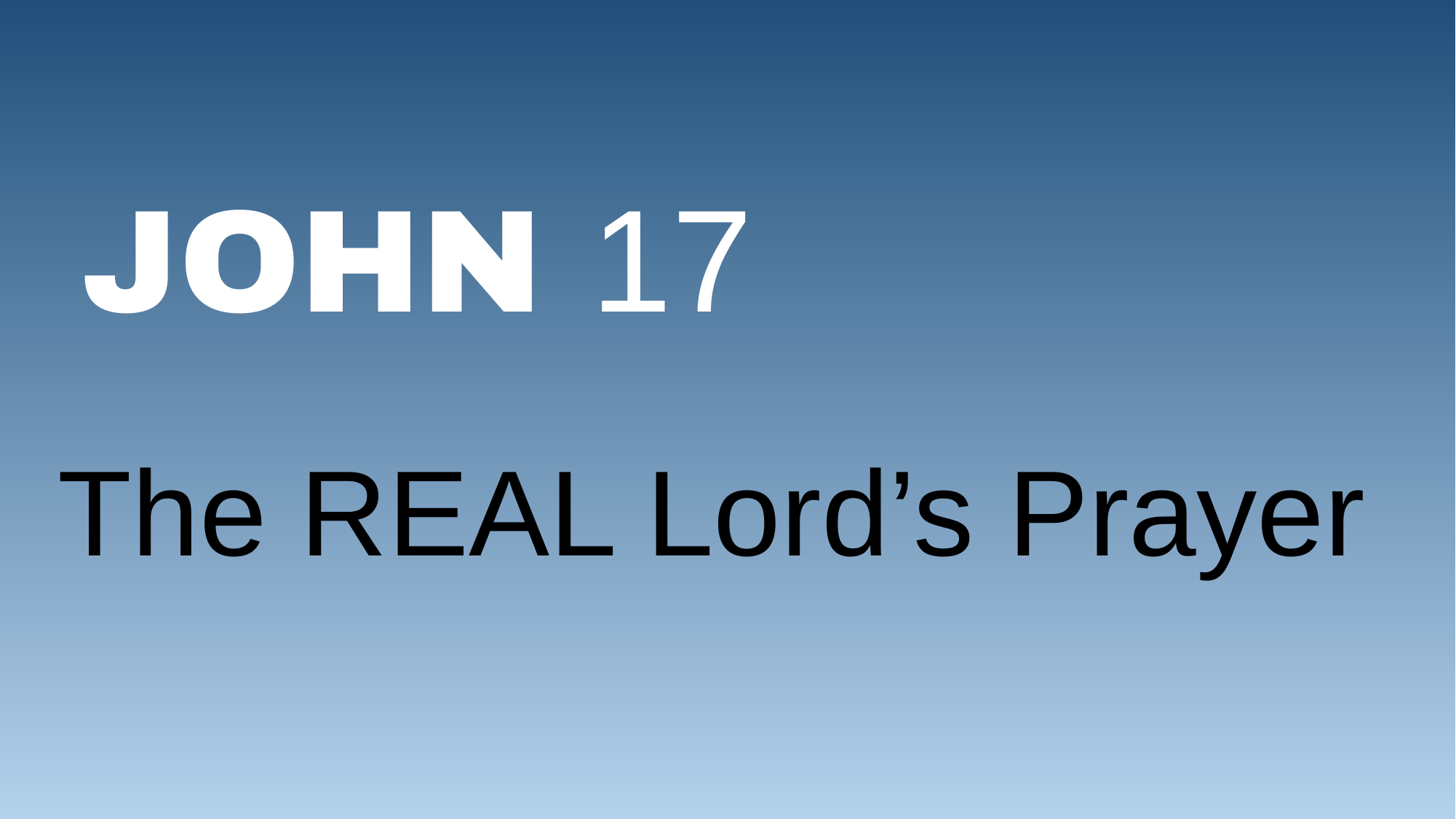

# JOHN 17
The REAL Lord’s Prayer